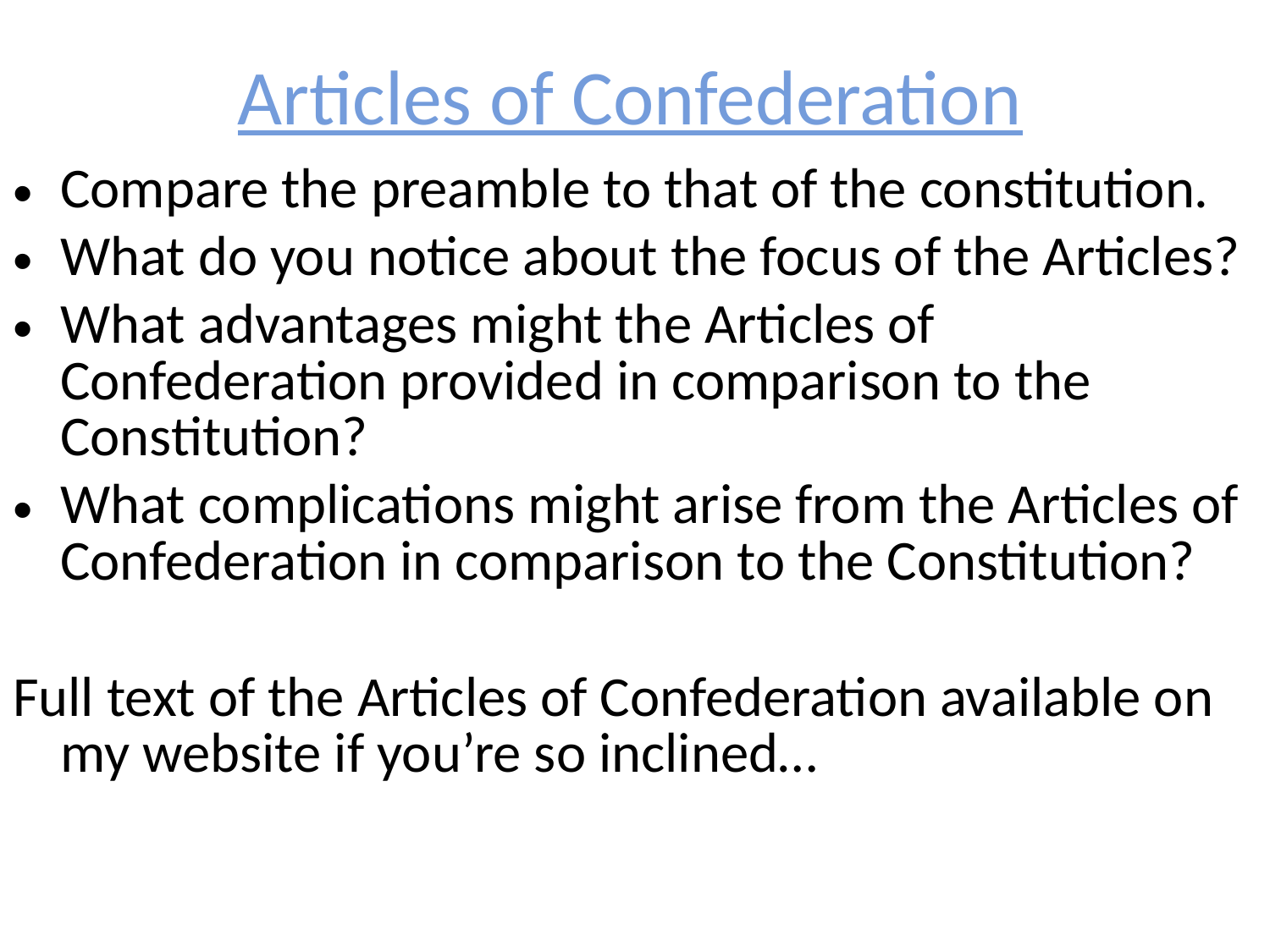

Articles of Confederation
Compare the preamble to that of the constitution.
What do you notice about the focus of the Articles?
What advantages might the Articles of Confederation provided in comparison to the Constitution?
What complications might arise from the Articles of Confederation in comparison to the Constitution?

Full text of the Articles of Confederation available on my website if you’re so inclined…